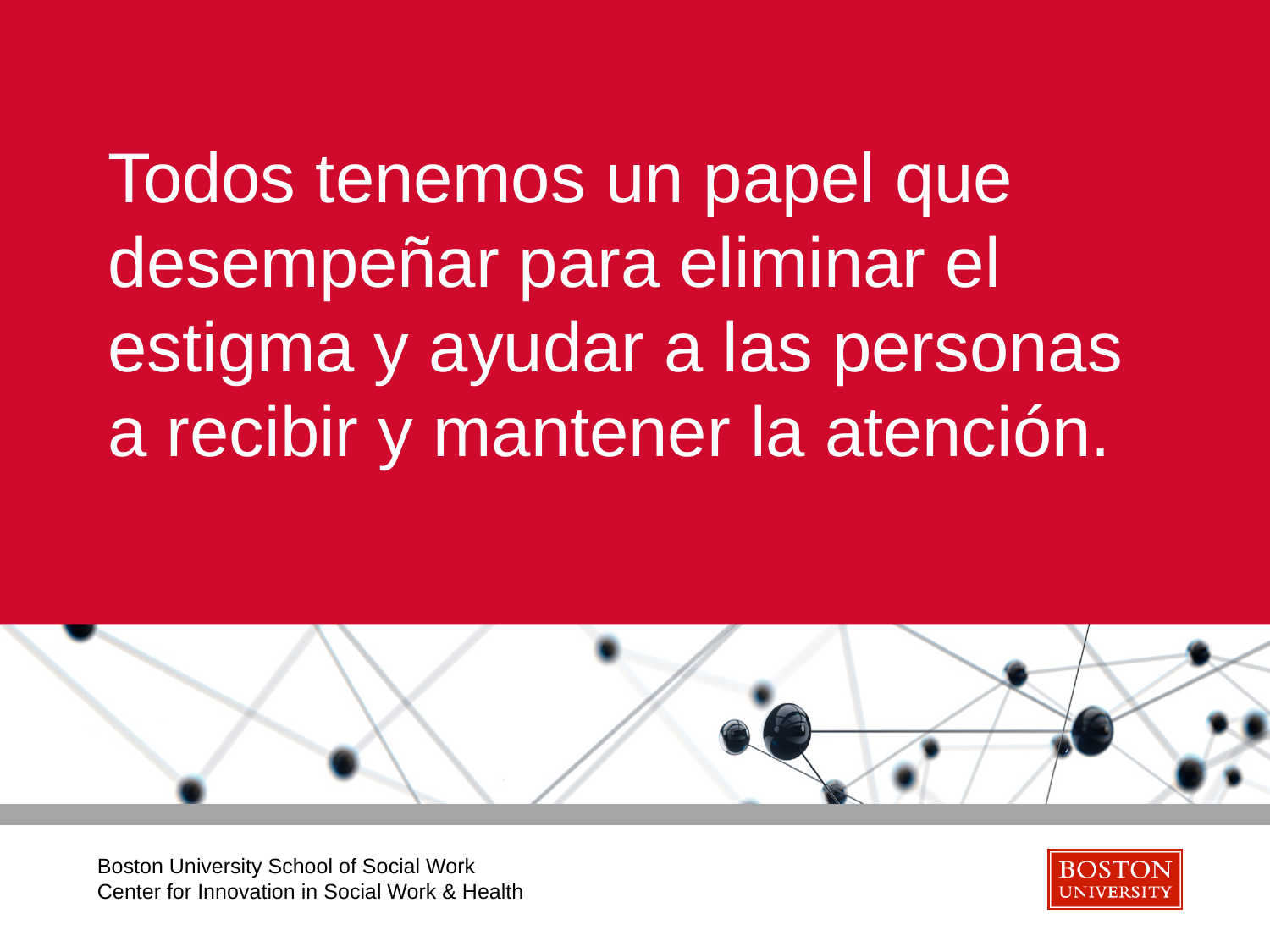

# Todos tenemos un papel que desempeñar para eliminar el estigma y ayudar a las personas a recibir y mantener la atención.